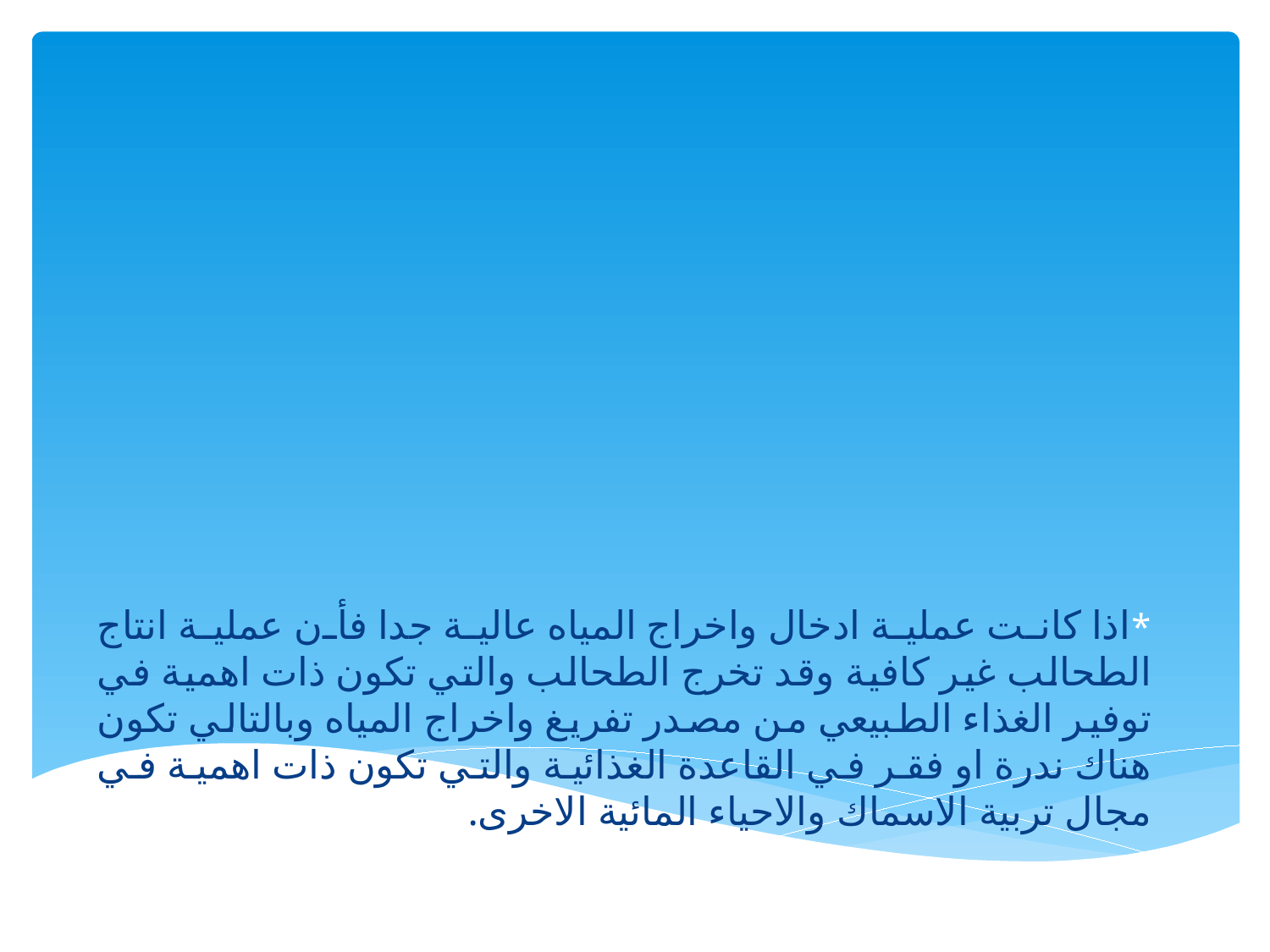

# *اذا كانت عملية ادخال واخراج المياه عالية جدا فأن عملية انتاج الطحالب غير كافية وقد تخرج الطحالب والتي تكون ذات اهمية في توفير الغذاء الطبيعي من مصدر تفريغ واخراج المياه وبالتالي تكون هناك ندرة او فقر في القاعدة الغذائية والتي تكون ذات اهمية في مجال تربية الاسماك والاحياء المائية الاخرى.